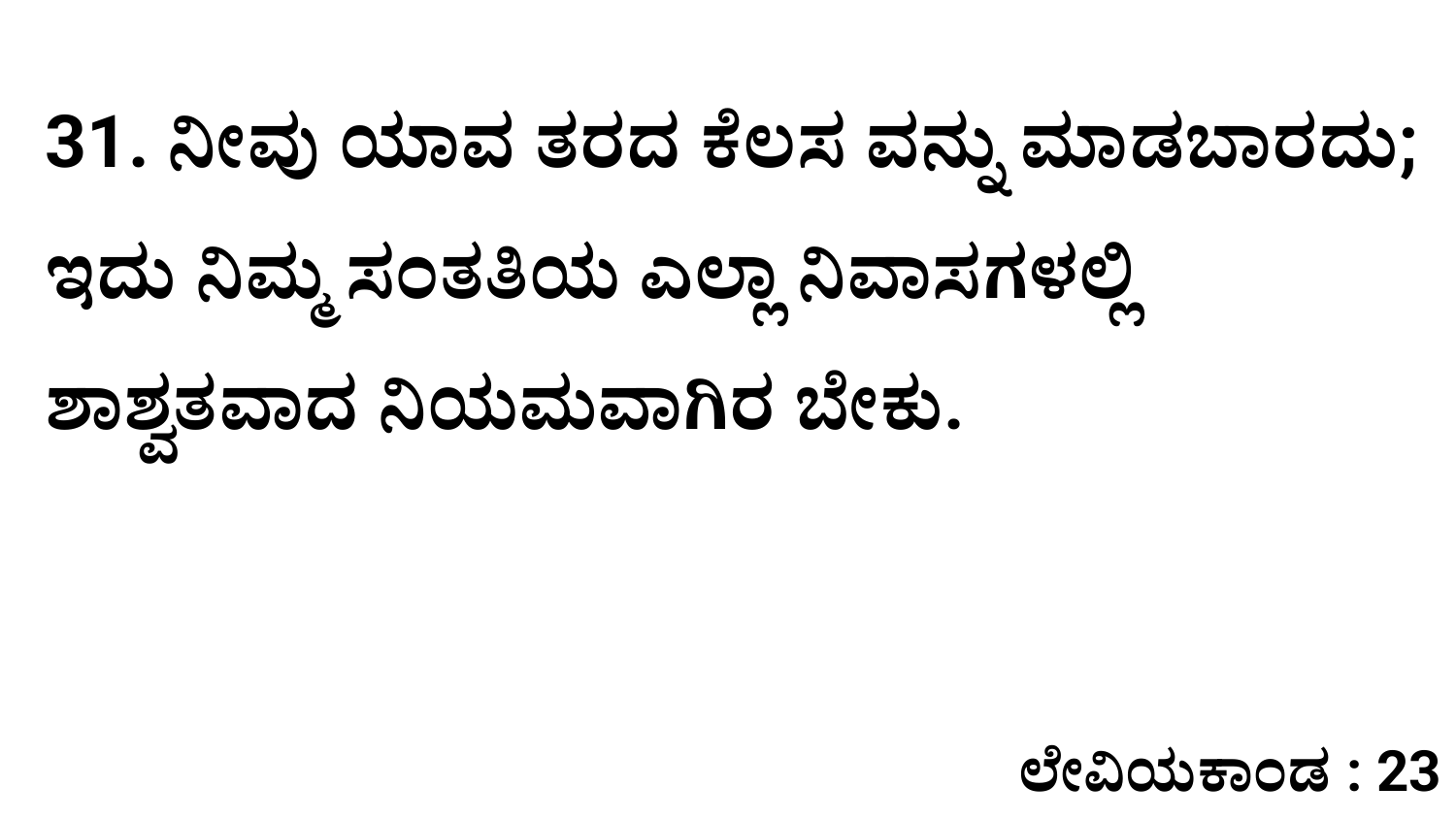

31. ನೀವು ಯಾವ ತರದ ಕೆಲಸ ವನ್ನು ಮಾಡಬಾರದು; ಇದು ನಿಮ್ಮ ಸಂತತಿಯ ಎಲ್ಲಾ ನಿವಾಸಗಳಲ್ಲಿ ಶಾಶ್ವತವಾದ ನಿಯಮವಾಗಿರ ಬೇಕು.
ಲೇವಿಯಕಾಂಡ : 23